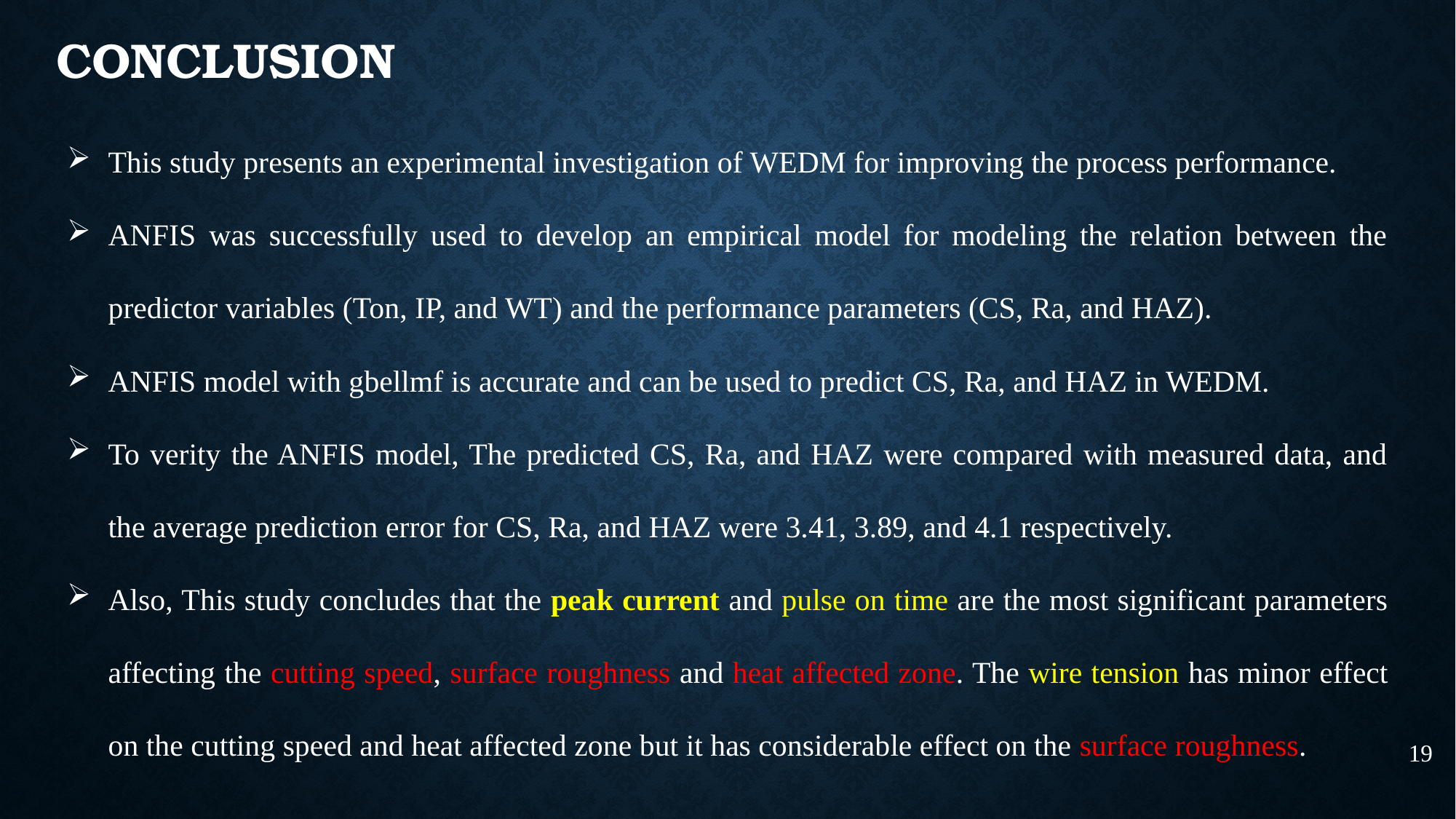

# conclusion
This study presents an experimental investigation of WEDM for improving the process performance.
ANFIS was successfully used to develop an empirical model for modeling the relation between the predictor variables (Ton, IP, and WT) and the performance parameters (CS, Ra, and HAZ).
ANFIS model with gbellmf is accurate and can be used to predict CS, Ra, and HAZ in WEDM.
To verity the ANFIS model, The predicted CS, Ra, and HAZ were compared with measured data, and the average prediction error for CS, Ra, and HAZ were 3.41, 3.89, and 4.1 respectively.
Also, This study concludes that the peak current and pulse on time are the most significant parameters affecting the cutting speed, surface roughness and heat affected zone. The wire tension has minor effect on the cutting speed and heat affected zone but it has considerable effect on the surface roughness.
19